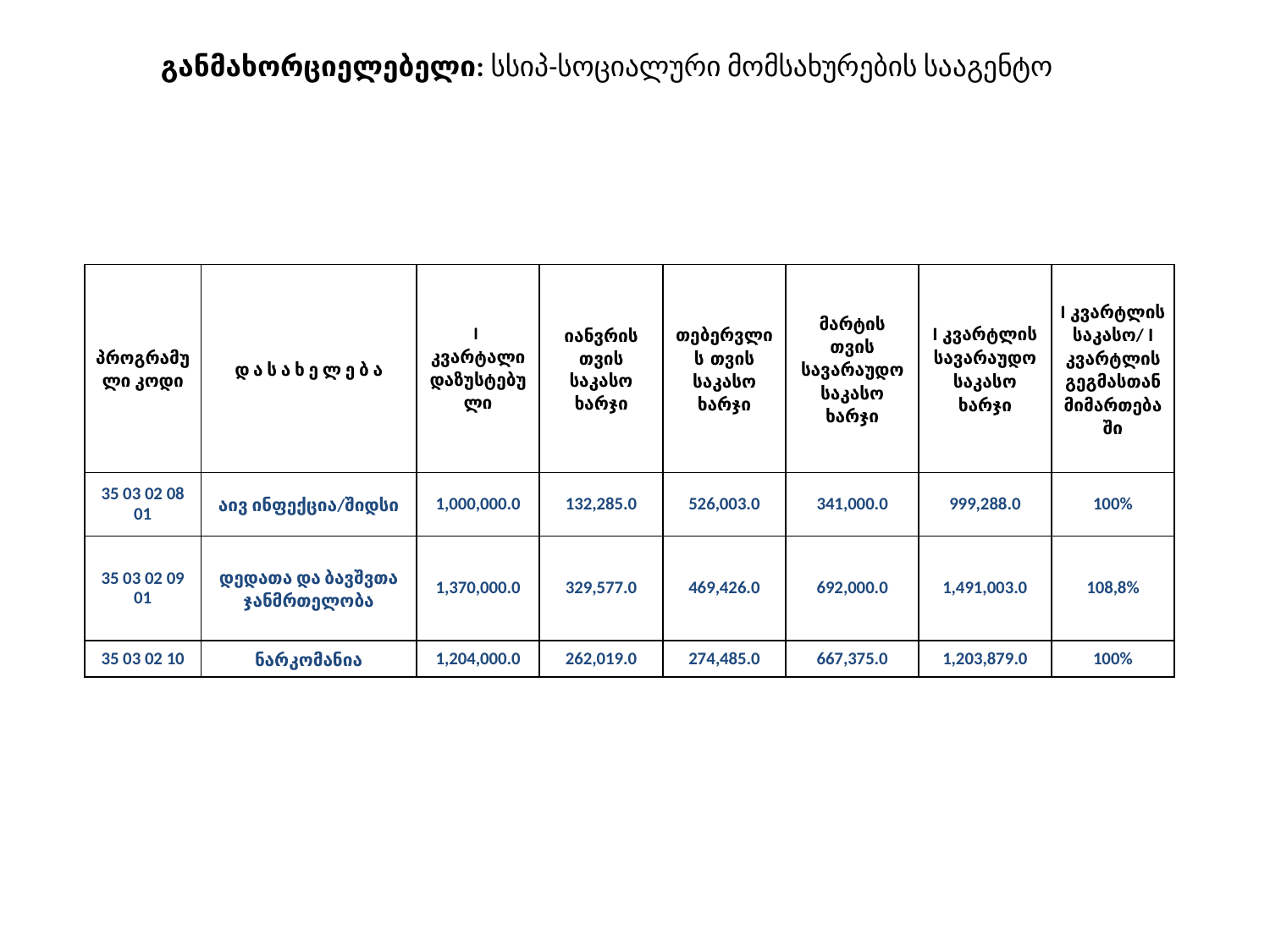

განმახორციელებელი: სსიპ-სოციალური მომსახურების სააგენტო
| პროგრამული კოდი | დ ა ს ა ხ ე ლ ე ბ ა | I კვარტალი დაზუსტებული | იანვრის თვის საკასო ხარჯი | თებერვლის თვის საკასო ხარჯი | მარტის თვის სავარაუდო საკასო ხარჯი | I კვარტლის სავარაუდო საკასო ხარჯი | I კვარტლის საკასო/ I კვარტლის გეგმასთან მიმართებაში |
| --- | --- | --- | --- | --- | --- | --- | --- |
| 35 03 02 08 01 | აივ ინფექცია/შიდსი | 1,000,000.0 | 132,285.0 | 526,003.0 | 341,000.0 | 999,288.0 | 100% |
| 35 03 02 09 01 | დედათა და ბავშვთა ჯანმრთელობა | 1,370,000.0 | 329,577.0 | 469,426.0 | 692,000.0 | 1,491,003.0 | 108,8% |
| 35 03 02 10 | ნარკომანია | 1,204,000.0 | 262,019.0 | 274,485.0 | 667,375.0 | 1,203,879.0 | 100% |